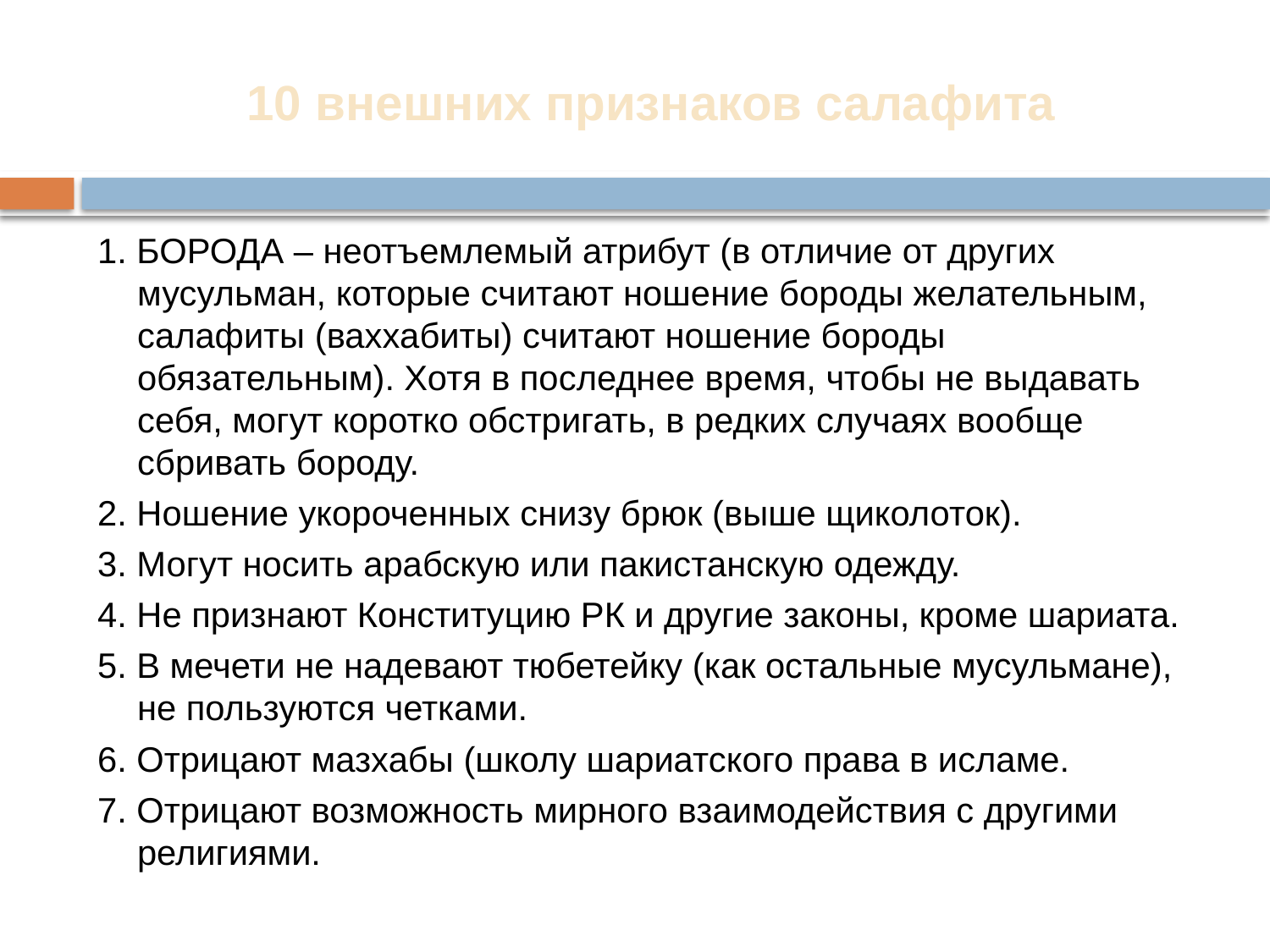

# 10 внешних признаков салафита
1. БОРОДА – неотъемлемый атрибут (в отличие от других мусульман, которые считают ношение бороды желательным, салафиты (ваххабиты) считают ношение бороды обязательным). Хотя в последнее время, чтобы не выдавать себя, могут коротко обстригать, в редких случаях вообще сбривать бороду.
2. Ношение укороченных снизу брюк (выше щиколоток).
3. Могут носить арабскую или пакистанскую одежду.
4. Не признают Конституцию РК и другие законы, кроме шариата.
5. В мечети не надевают тюбетейку (как остальные мусульмане), не пользуются четками.
6. Отрицают мазхабы (школу шариатского права в исламе.
7. Отрицают возможность мирного взаимодействия с другими религиями.